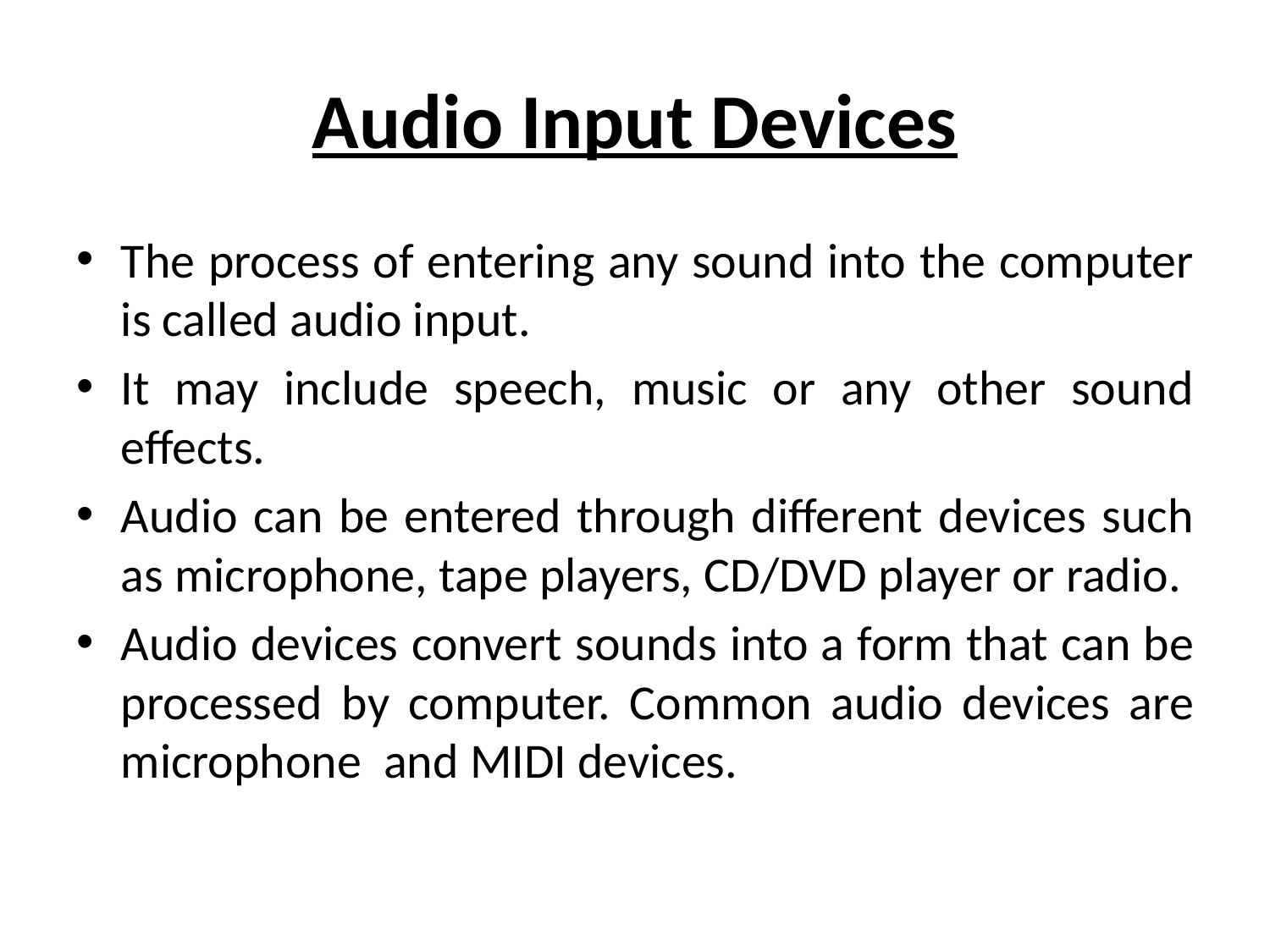

# Audio Input Devices
The process of entering any sound into the computer is called audio input.
It may include speech, music or any other sound effects.
Audio can be entered through different devices such as microphone, tape players, CD/DVD player or radio.
Audio devices convert sounds into a form that can be processed by computer. Common audio devices are microphone  and MIDI devices.